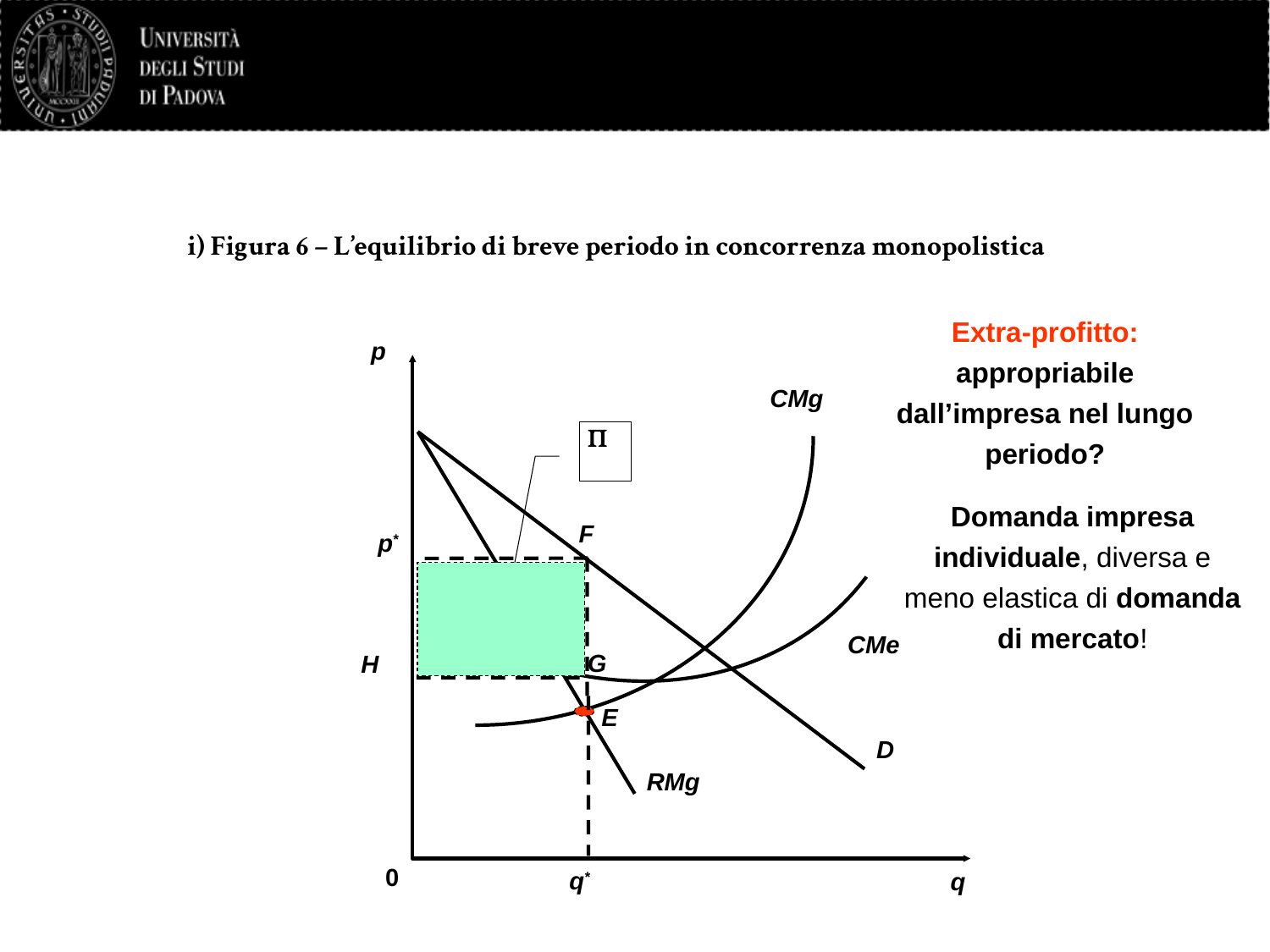

# i) Figura 6 – L’equilibrio di breve periodo in concorrenza monopolistica
Extra-profitto: appropriabile dall’impresa nel lungo periodo?
p

0
q
CMg

 Π

D

RMg

CMe
Domanda impresa individuale, diversa e meno elastica di domanda di mercato!
F
p*

G
H

q*
E

37